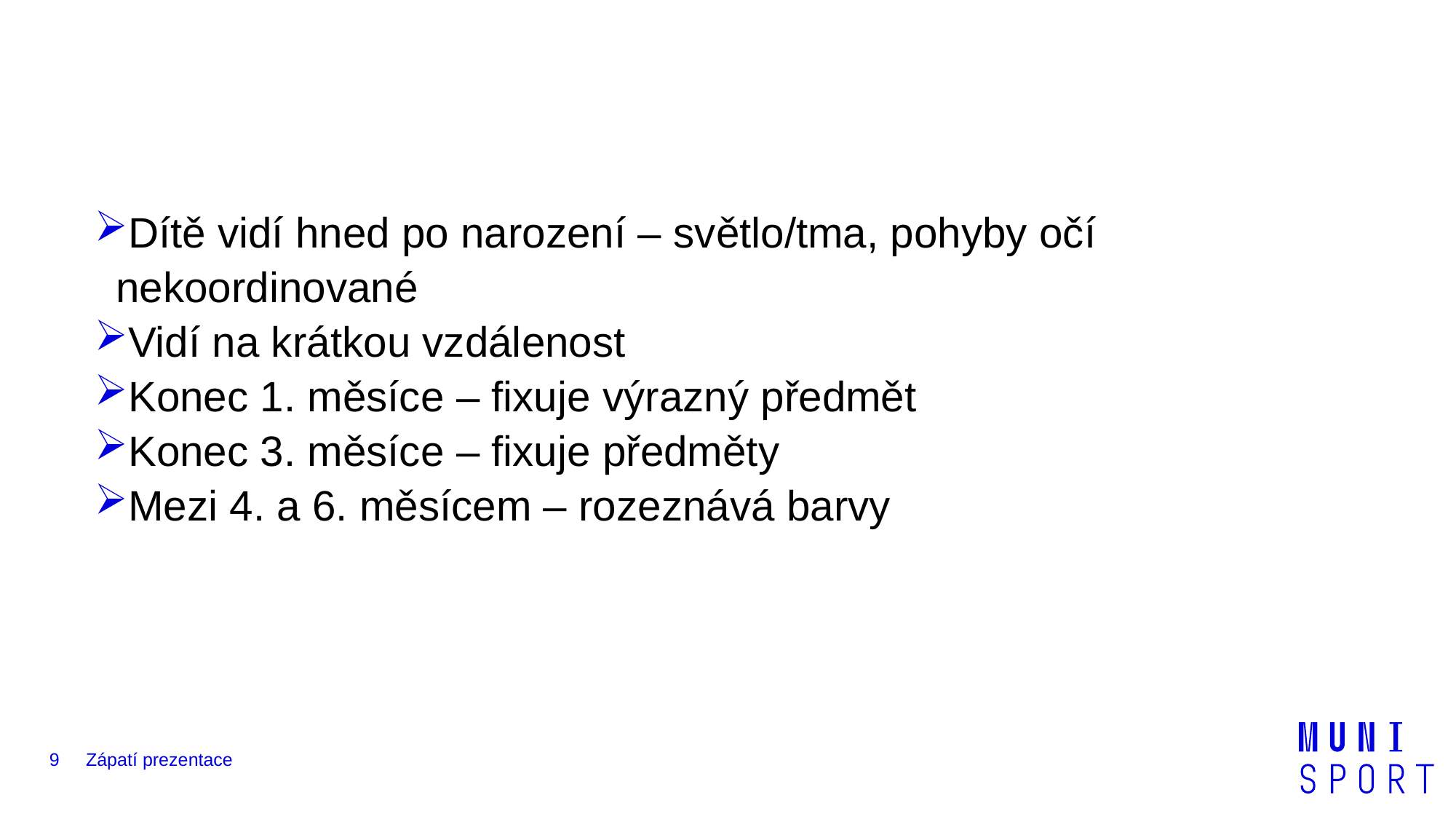

#
Dítě vidí hned po narození – světlo/tma, pohyby očí nekoordinované
Vidí na krátkou vzdálenost
Konec 1. měsíce – fixuje výrazný předmět
Konec 3. měsíce – fixuje předměty
Mezi 4. a 6. měsícem – rozeznává barvy

9
Zápatí prezentace